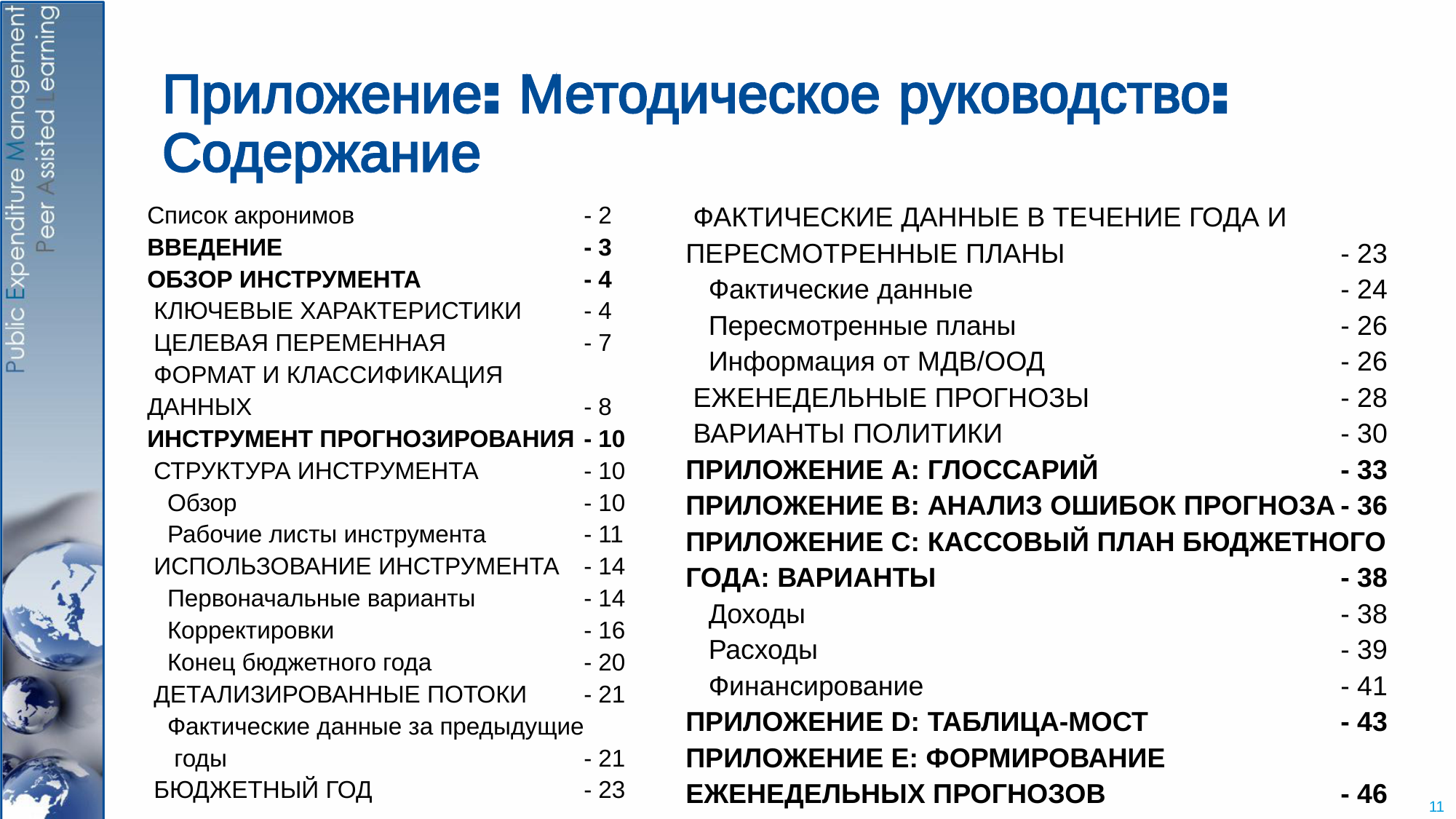

# Приложение: Методическое руководство: Содержание
Список акронимов			- 2
ВВЕДЕНИЕ			- 3
ОБЗОР ИНСТРУМЕНТА		- 4
 КЛЮЧЕВЫЕ ХАРАКТЕРИСТИКИ	- 4
 ЦЕЛЕВАЯ ПЕРЕМЕННАЯ		- 7
 ФОРМАТ И КЛАССИФИКАЦИЯ
ДАННЫХ				- 8
ИНСТРУМЕНТ ПРОГНОЗИРОВАНИЯ	- 10
 СТРУКТУРА ИНСТРУМЕНТА	- 10
   Oбзор				- 10
   Рабочие листы инструмента	- 11
 ИСПОЛЬЗОВАНИЕ ИНСТРУМЕНТА	- 14
   Первоначальные варианты	- 14
   Корректировки			- 16
   Конец бюджетного года		- 20
 ДЕТАЛИЗИРОВАННЫЕ ПОТОКИ	- 21
   Фактические данные за предыдущие
    годы				- 21
 БЮДЖЕТНЫЙ ГОД		- 23
 ФАКТИЧЕСКИЕ ДАННЫЕ В ТЕЧЕНИЕ ГОДА И ПЕРЕСМОТРЕННЫЕ ПЛАНЫ			- 23
   Фактические данные				- 24
   Пересмотренные планы			- 26
   Информация от МДВ/ООД			- 26
 ЕЖЕНЕДЕЛЬНЫЕ ПРОГНОЗЫ			- 28
 ВАРИАНТЫ ПОЛИТИКИ				- 30
ПРИЛОЖЕНИЕ A: ГЛОССАРИЙ			- 33
ПРИЛОЖЕНИЕ B: АНАЛИЗ ОШИБОК ПРОГНОЗА	- 36
ПРИЛОЖЕНИЕ C: КАССОВЫЙ ПЛАН БЮДЖЕТНОГО ГОДА: ВАРИАНТЫ				- 38
   Доходы					- 38
   Расходы					- 39
   Финансирование				- 41
ПРИЛОЖЕНИЕ D: ТАБЛИЦА-МОСТ		- 43
ПРИЛОЖЕНИЕ E: ФОРМИРОВАНИЕ ЕЖЕНЕДЕЛЬНЫХ ПРОГНОЗОВ			- 46